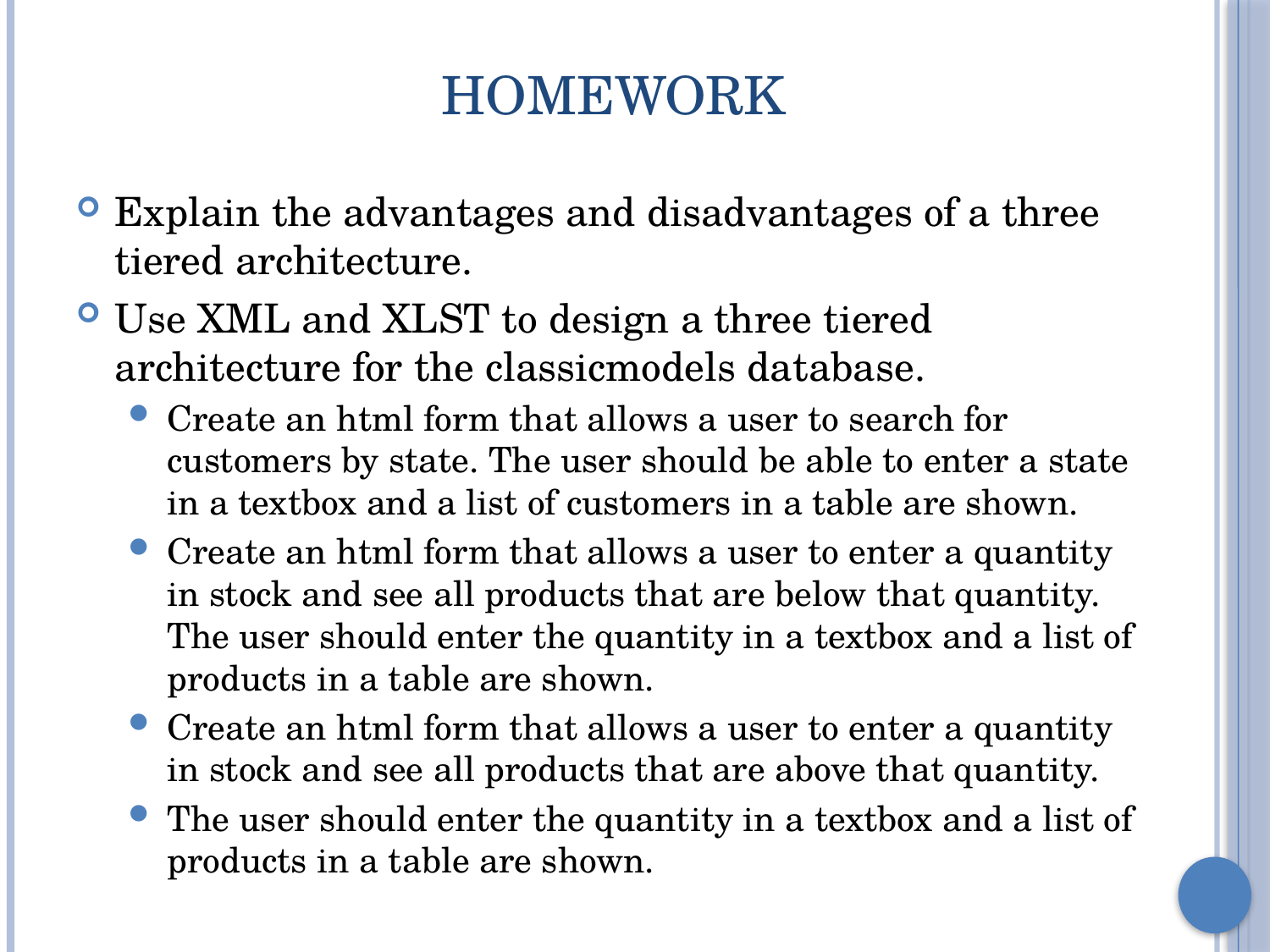

# Homework
Explain the advantages and disadvantages of a three tiered architecture.
Use XML and XLST to design a three tiered architecture for the classicmodels database.
Create an html form that allows a user to search for  customers by state. The user should be able to enter a state in a textbox and a list of customers in a table are shown.
Create an html form that allows a user to enter a quantity in stock and see all products that are below that quantity. The user should enter the quantity in a textbox and a list of products in a table are shown.
Create an html form that allows a user to enter a quantity in stock and see all products that are above that quantity.
The user should enter the quantity in a textbox and a list of products in a table are shown.